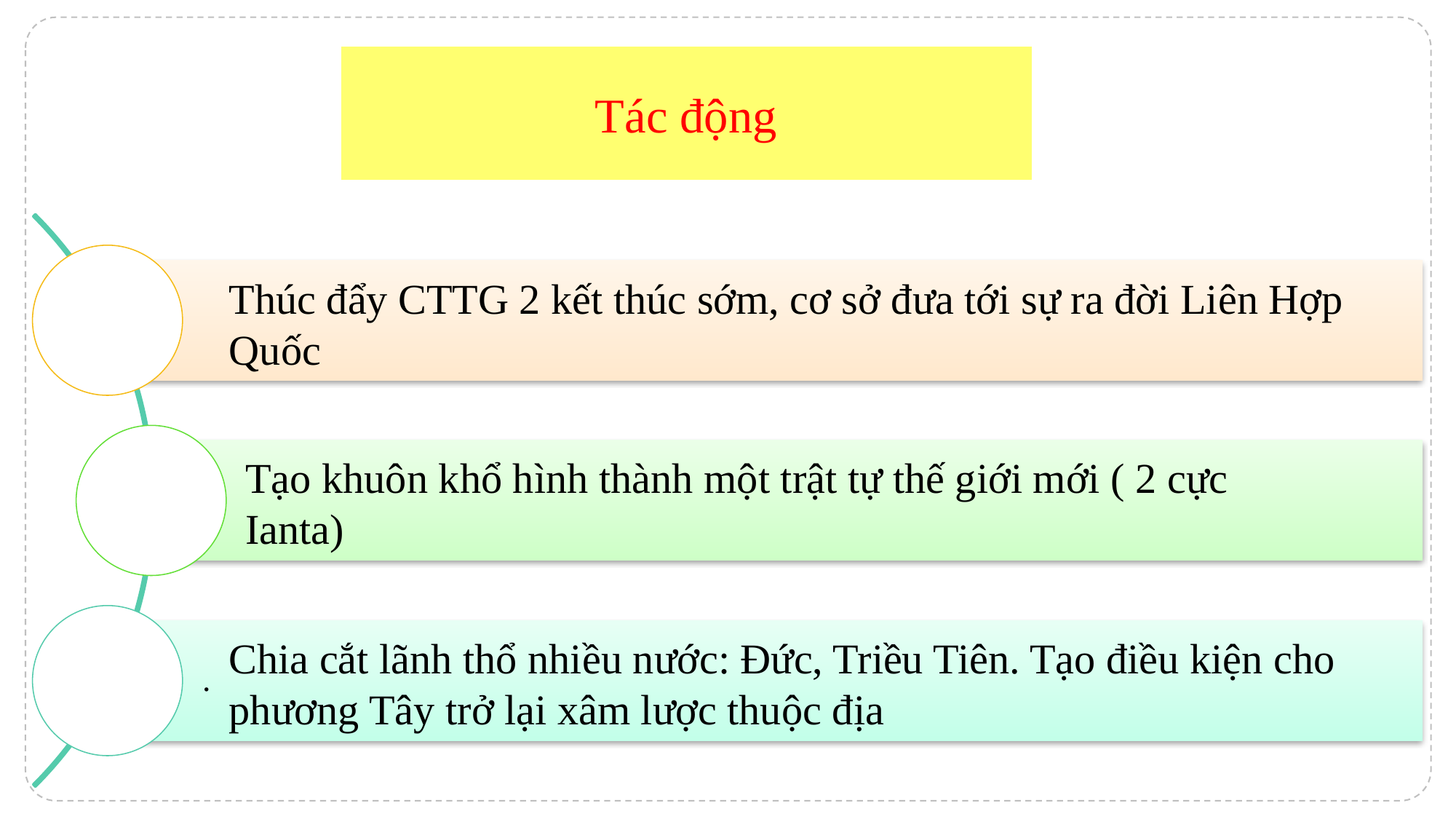

# Tác động

.
Thúc đẩy CTTG 2 kết thúc sớm, cơ sở đưa tới sự ra đời Liên Hợp Quốc
Tạo khuôn khổ hình thành một trật tự thế giới mới ( 2 cực Ianta)
Chia cắt lãnh thổ nhiều nước: Đức, Triều Tiên. Tạo điều kiện cho phương Tây trở lại xâm lược thuộc địa